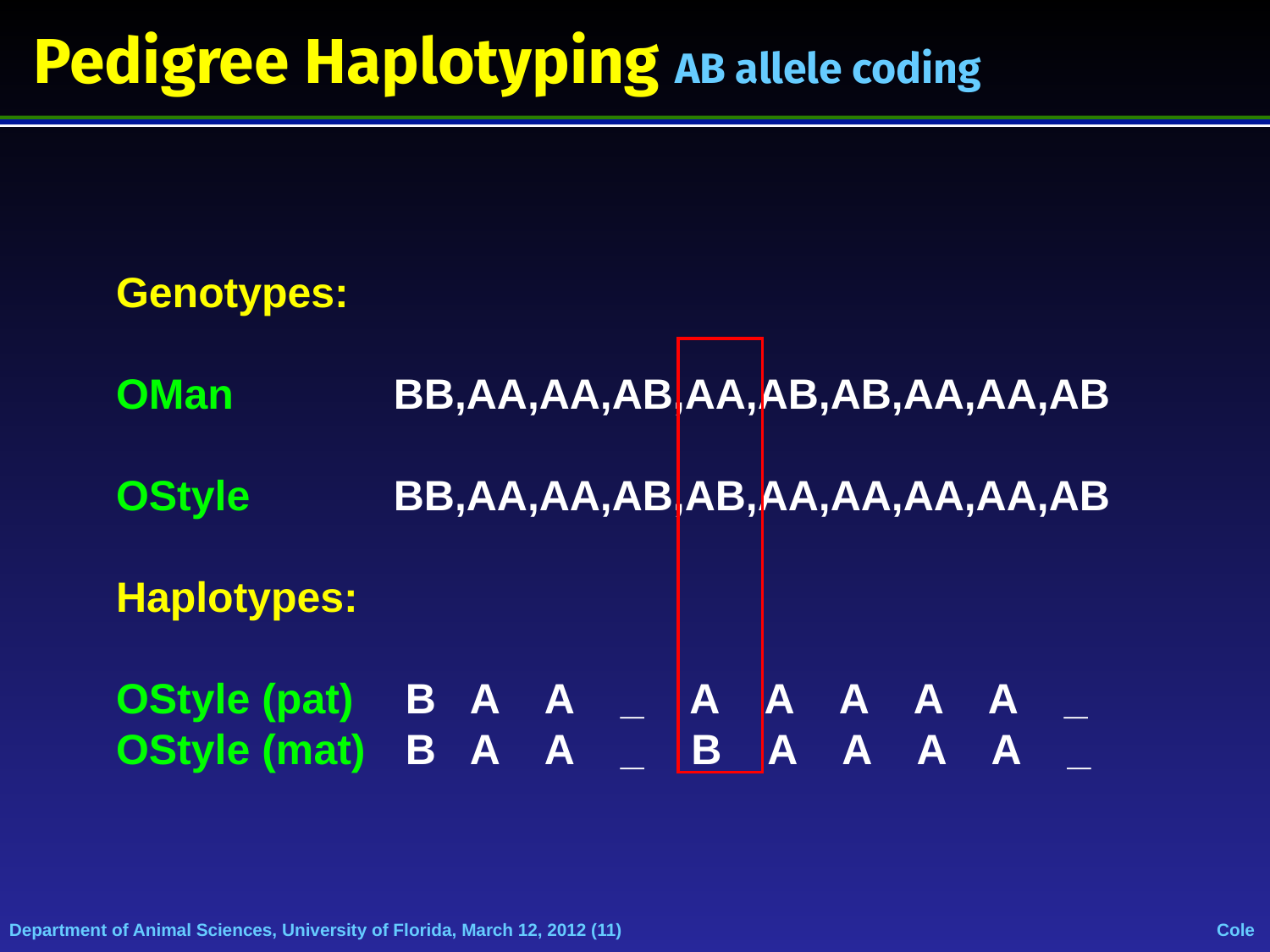

# Pedigree Haplotyping AB allele coding
Genotypes:

OMan		  BB,AA,AA,AB,AA,AB,AB,AA,AA,AB

OStyle	  BB,AA,AA,AB,AB,AA,AA,AA,AA,AB

Haplotypes:

OStyle (pat)	   B   A    A    _    A    A    A    A    A    _
OStyle (mat)	   B   A    A    _    B    A    A    A    A    _